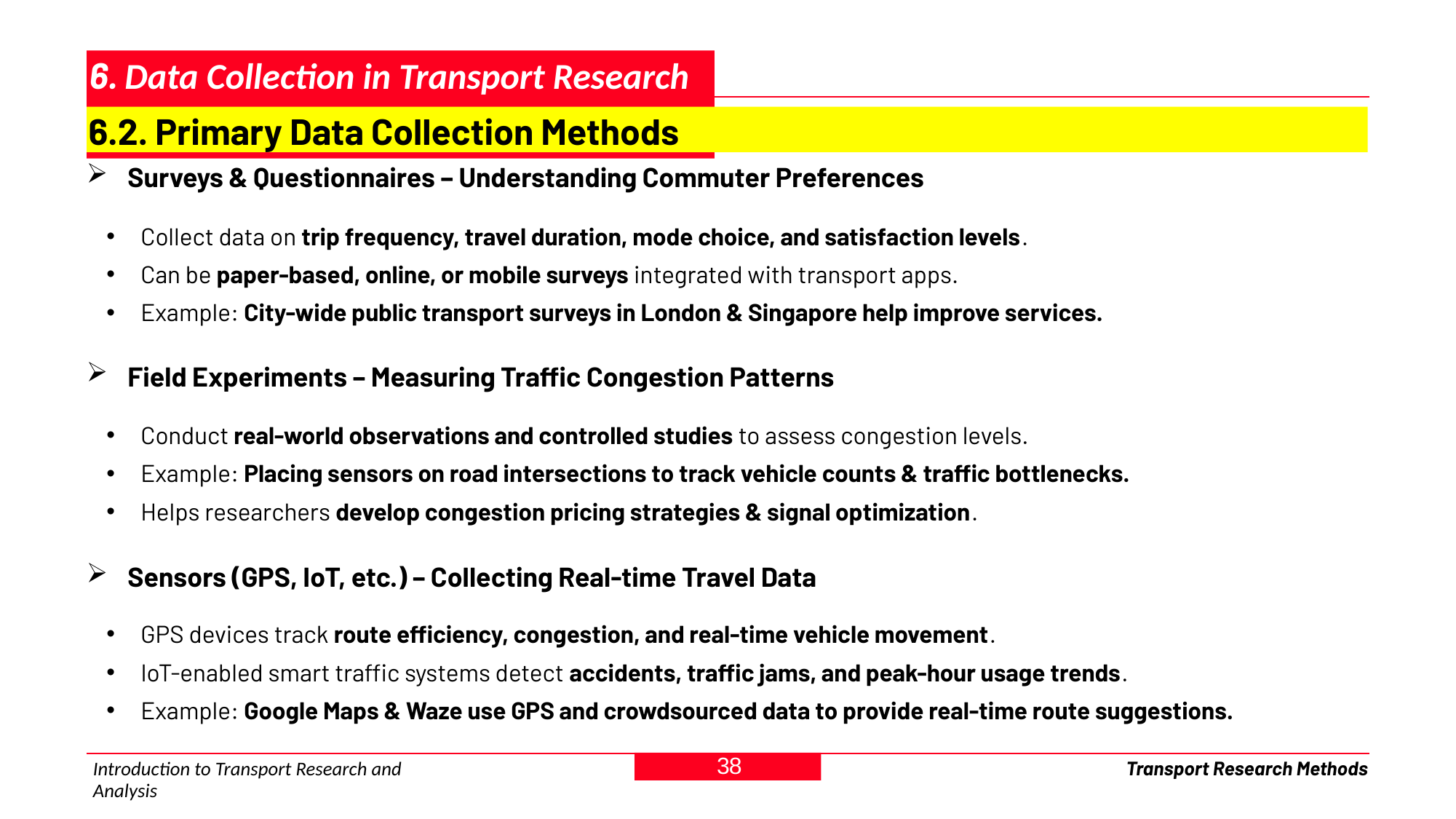

# 6. Data Collection in Transport Research
6.2. Primary Data Collection Methods
Surveys & Questionnaires – Understanding Commuter Preferences
Collect data on trip frequency, travel duration, mode choice, and satisfaction levels.
Can be paper-based, online, or mobile surveys integrated with transport apps.
Example: City-wide public transport surveys in London & Singapore help improve services.
Field Experiments – Measuring Traffic Congestion Patterns
Conduct real-world observations and controlled studies to assess congestion levels.
Example: Placing sensors on road intersections to track vehicle counts & traffic bottlenecks.
Helps researchers develop congestion pricing strategies & signal optimization.
Sensors (GPS, IoT, etc.) – Collecting Real-time Travel Data
GPS devices track route efficiency, congestion, and real-time vehicle movement.
IoT-enabled smart traffic systems detect accidents, traffic jams, and peak-hour usage trends.
Example: Google Maps & Waze use GPS and crowdsourced data to provide real-time route suggestions.
38
Introduction to Transport Research and Analysis
Transport Research Methods